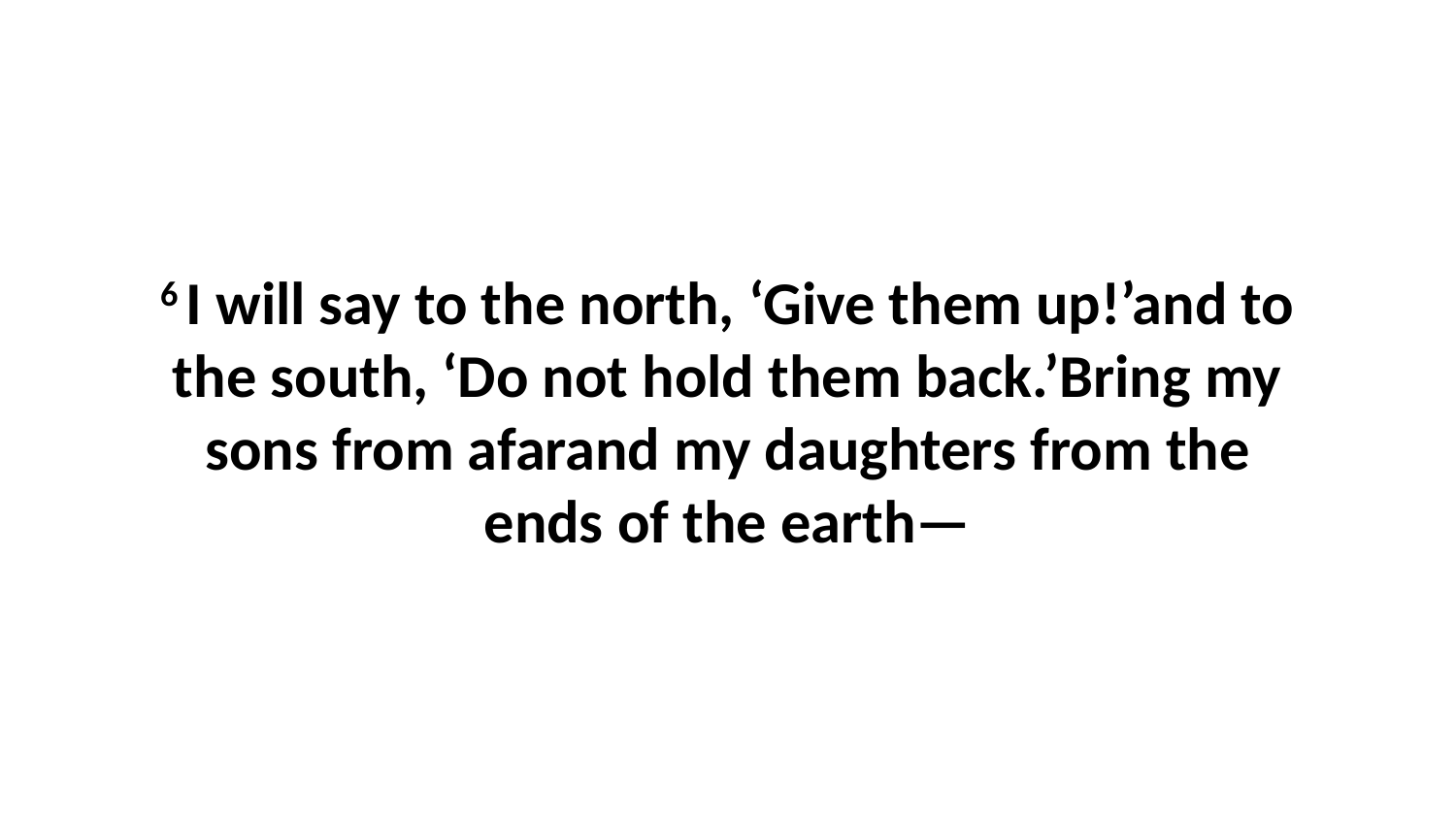

6 I will say to the north, ‘Give them up!’and to the south, ‘Do not hold them back.’Bring my sons from afarand my daughters from the ends of the earth—